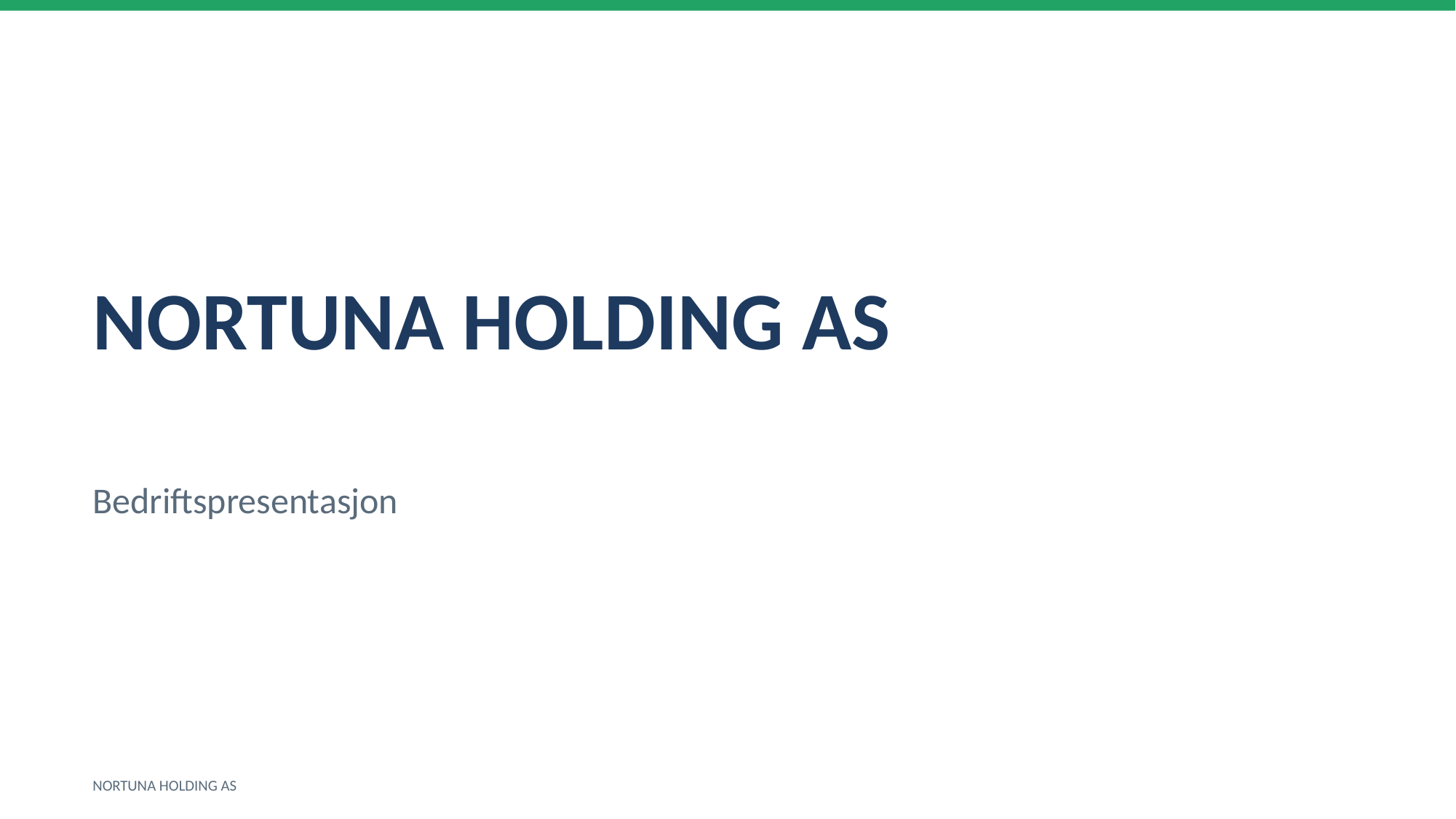

NORTUNA HOLDING AS
Bedriftspresentasjon
NORTUNA HOLDING AS